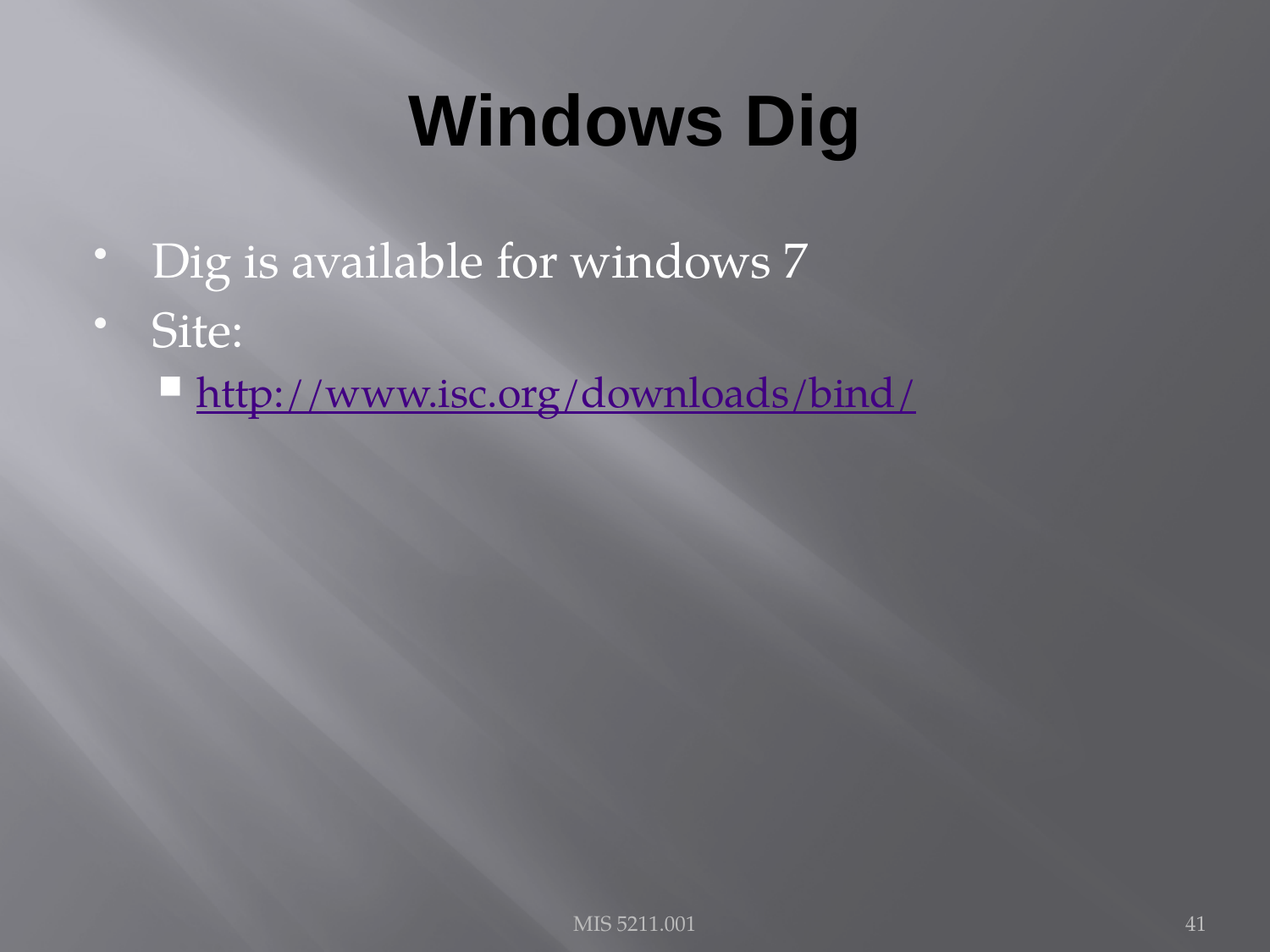

# Windows Dig
Dig is available for windows 7
Site:
http://www.isc.org/downloads/bind/

MIS 5211.001
41